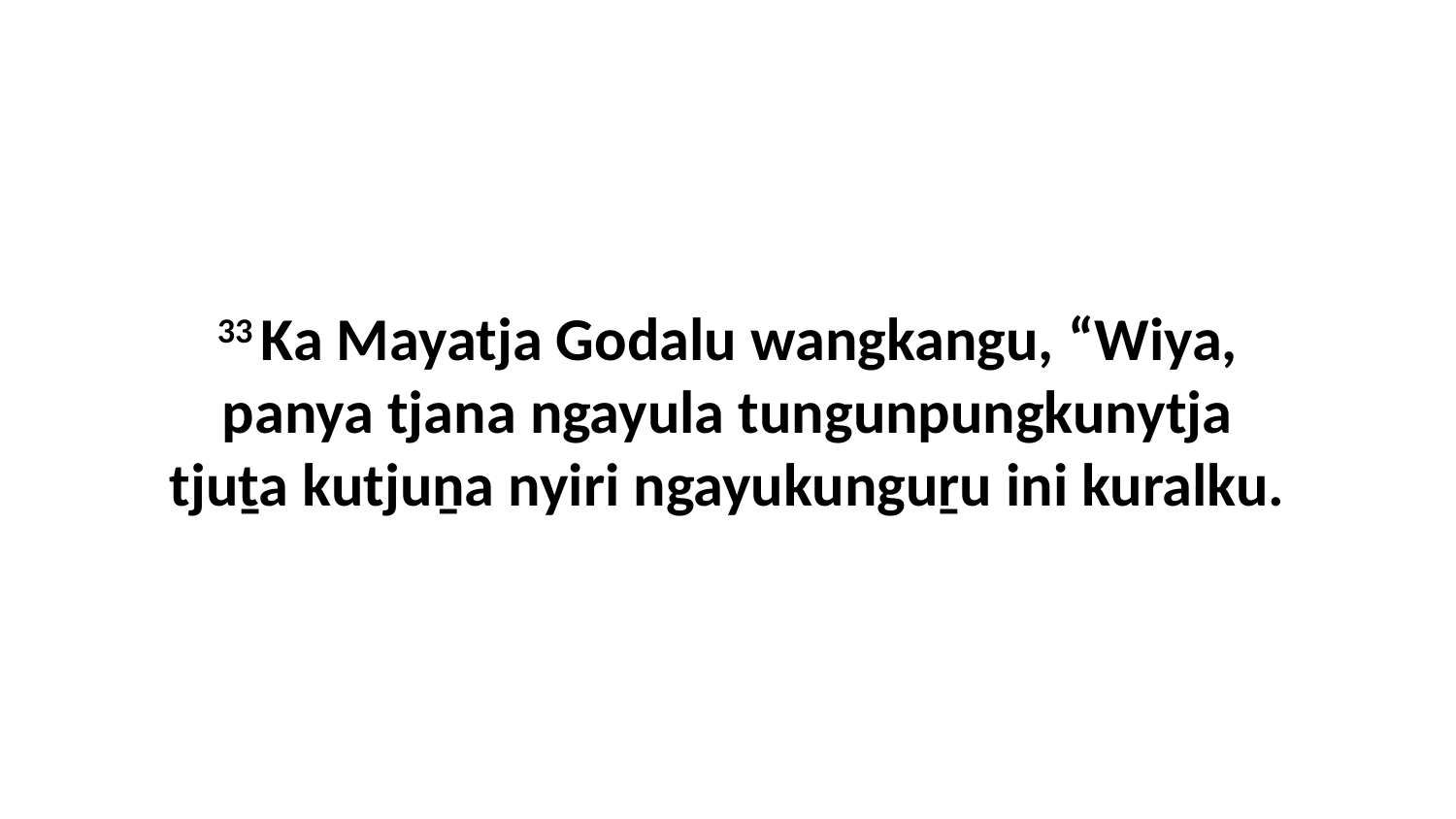

33 Ka Mayatja Godalu wangkangu, “Wiya, panya tjana ngayula tungunpungkunytja tjuṯa kutjuṉa nyiri ngayukunguṟu ini kuralku.